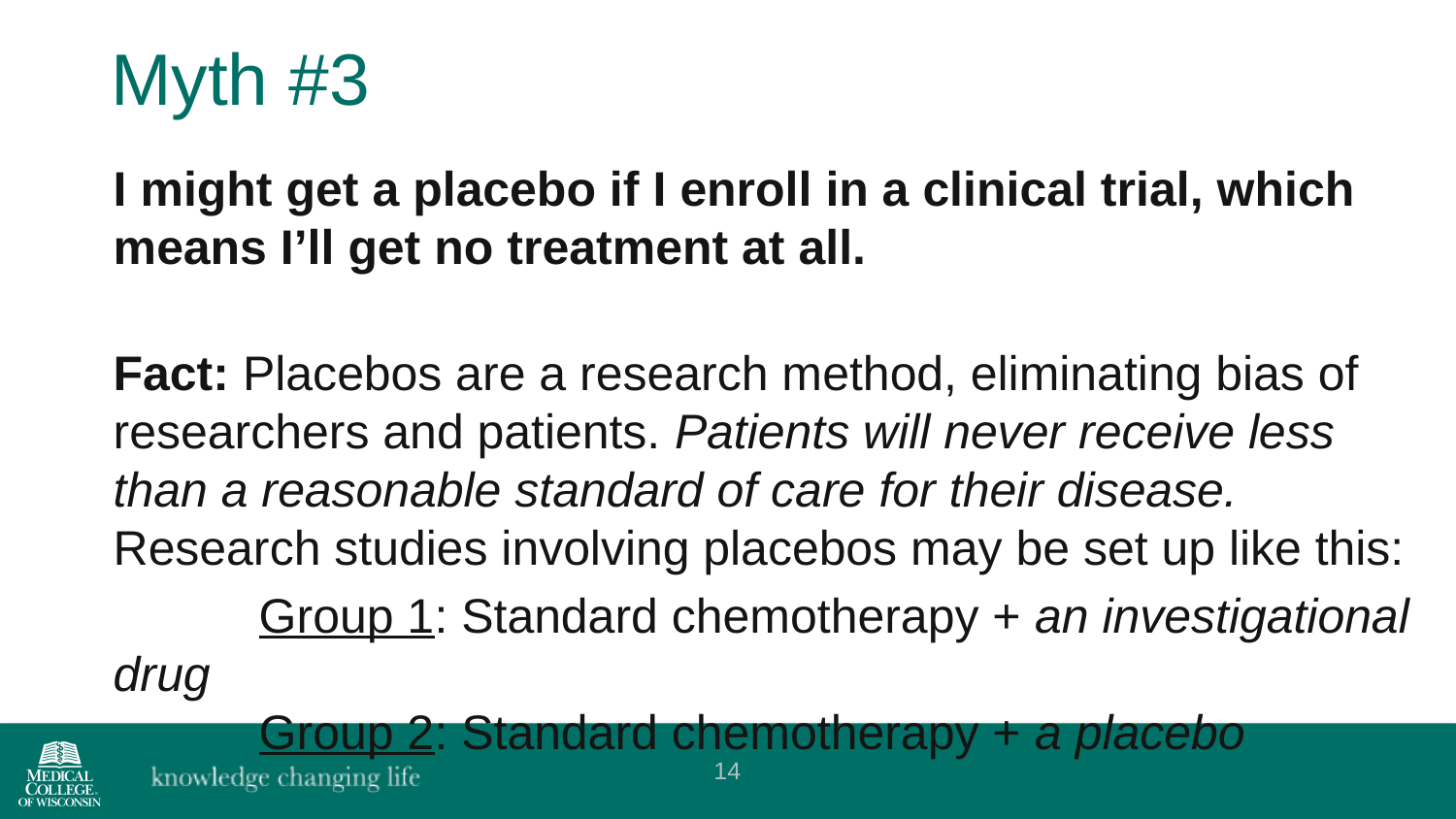

Myth #3
I might get a placebo if I enroll in a clinical trial, which means I’ll get no treatment at all.
Fact: Placebos are a research method, eliminating bias of researchers and patients. Patients will never receive less than a reasonable standard of care for their disease.  Research studies involving placebos may be set up like this:
	Group 1: Standard chemotherapy + an investigational drug
	Group 2: Standard chemotherapy + a placebo
14